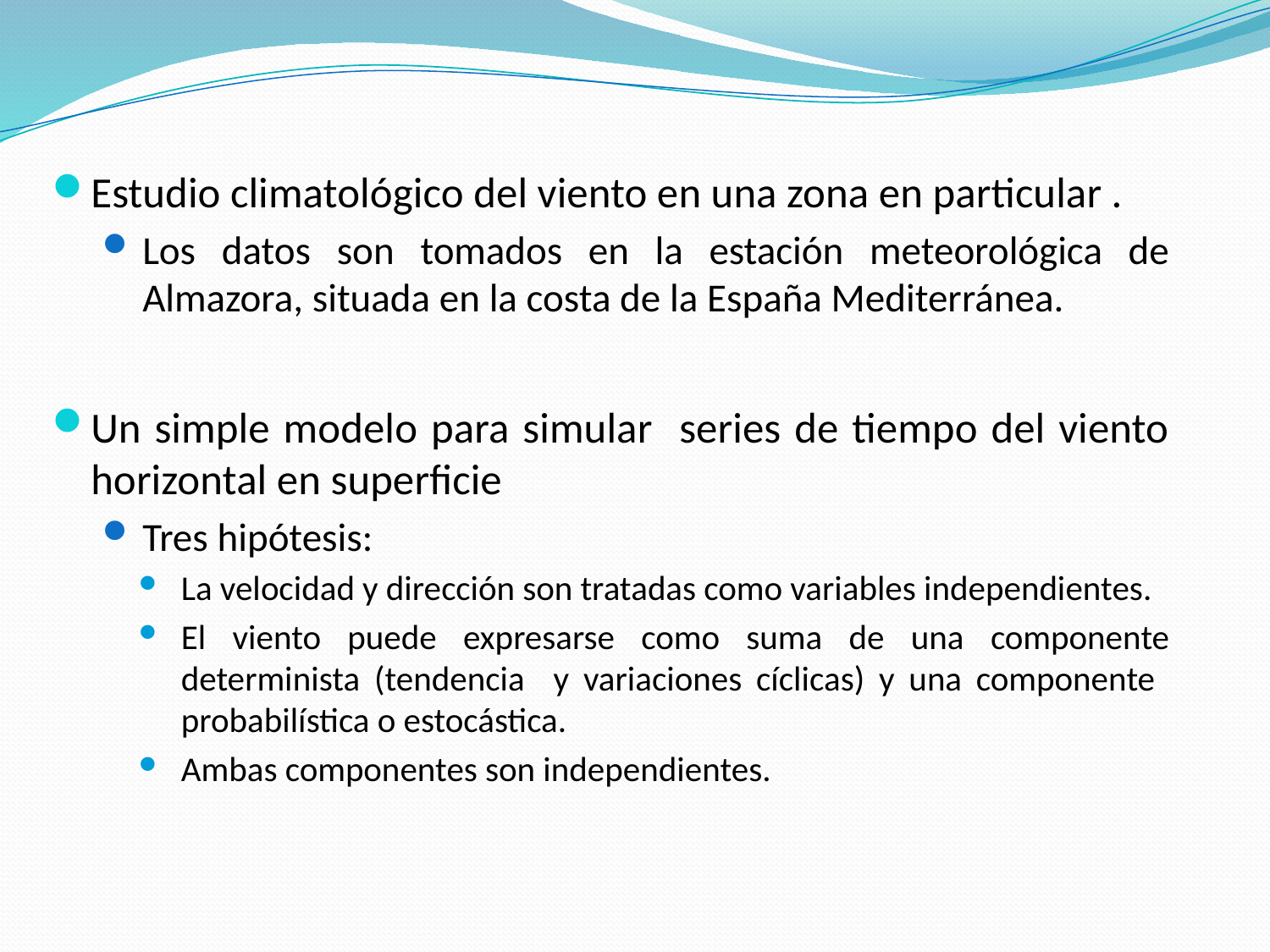

Estudio climatológico del viento en una zona en particular .
Los datos son tomados en la estación meteorológica de Almazora, situada en la costa de la España Mediterránea.

Un simple modelo para simular  series de tiempo del viento horizontal en superficie
Tres hipótesis:
La velocidad y dirección son tratadas como variables independientes.
El viento puede expresarse como suma de una componente determinista (tendencia  y variaciones cíclicas) y una componente  probabilística o estocástica.
Ambas componentes son independientes.